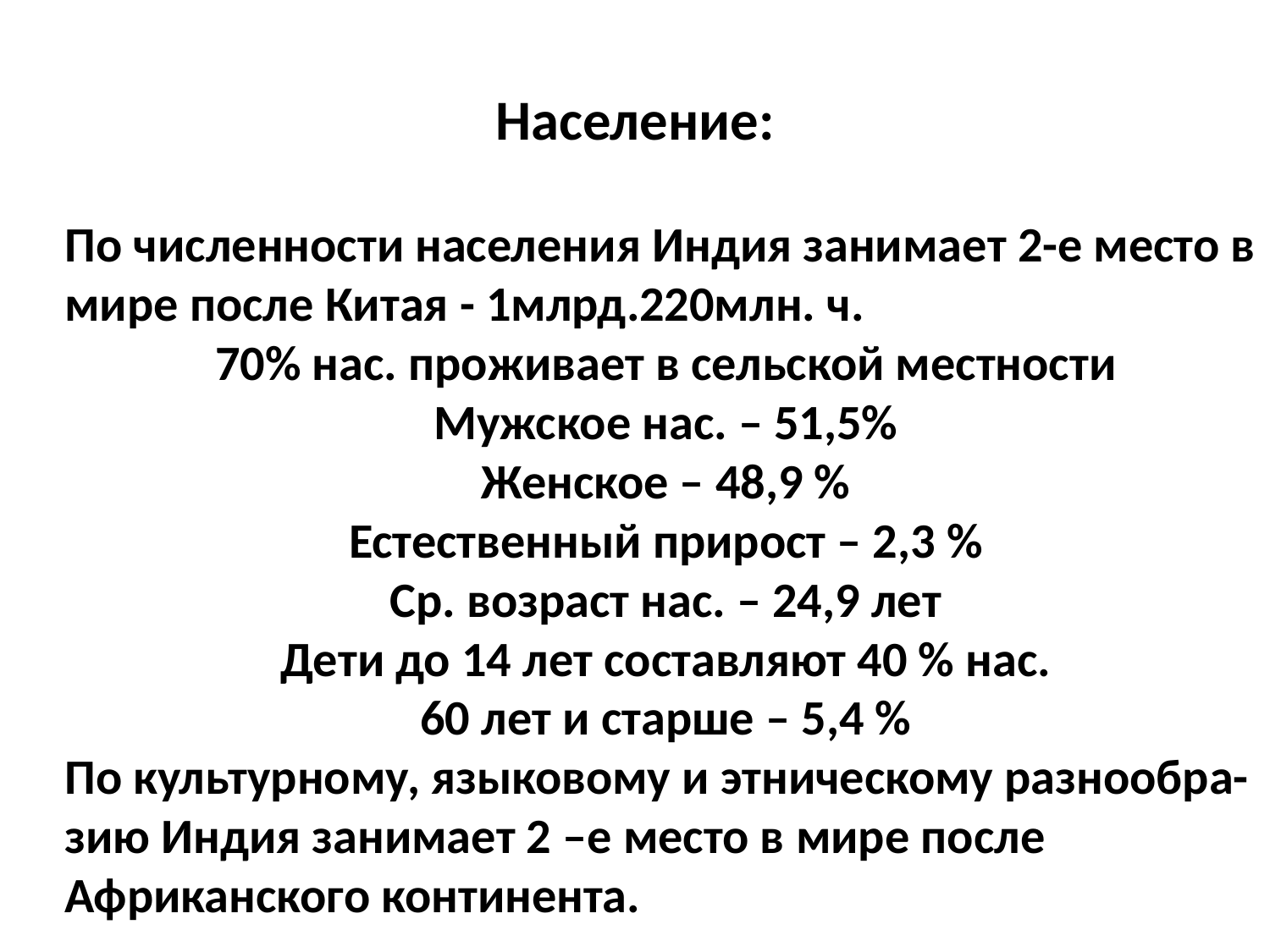

# Население:
По численности населения Индия занимает 2-е место в
мире после Китая - 1млрд.220млн. ч.
70% нас. проживает в сельской местности
Мужское нас. – 51,5%
Женское – 48,9 %
Естественный прирост – 2,3 %
Ср. возраст нас. – 24,9 лет
Дети до 14 лет составляют 40 % нас.
60 лет и старше – 5,4 %
По культурному, языковому и этническому разнообра-
зию Индия занимает 2 –е место в мире после
Африканского континента.